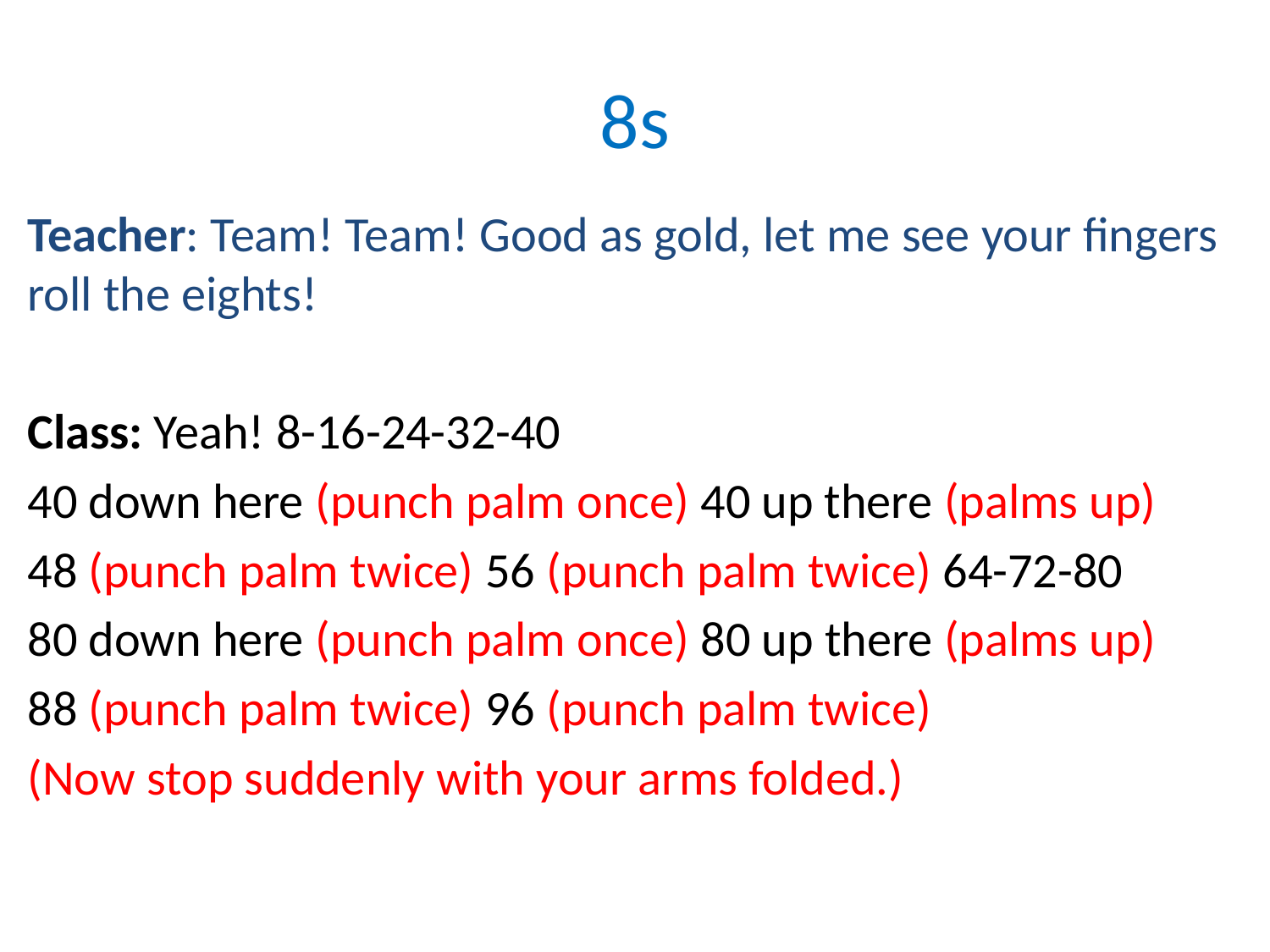

# 8s
Teacher: Team! Team! Good as gold, let me see your fingers roll the eights!

Class: Yeah! 8-16-24-32-40
40 down here (punch palm once) 40 up there (palms up)
48 (punch palm twice) 56 (punch palm twice) 64-72-80
80 down here (punch palm once) 80 up there (palms up)
88 (punch palm twice) 96 (punch palm twice)
(Now stop suddenly with your arms folded.)